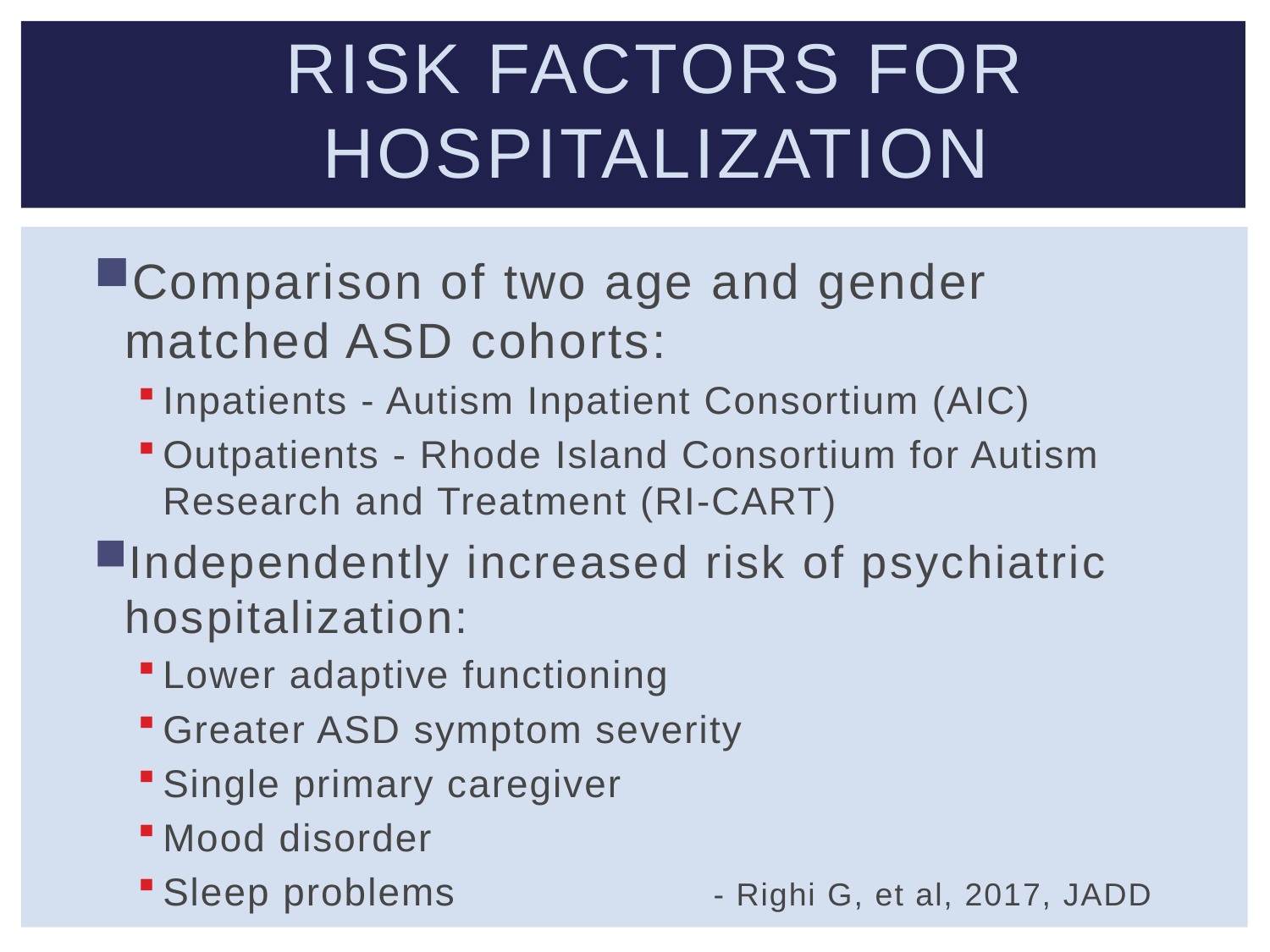

# Risk Factors for Hospitalization
Comparison of two age and gender matched ASD cohorts:
Inpatients - Autism Inpatient Consortium (AIC)
Outpatients - Rhode Island Consortium for Autism Research and Treatment (RI-CART)
Independently increased risk of psychiatric hospitalization:
Lower adaptive functioning
Greater ASD symptom severity
Single primary caregiver
Mood disorder
Sleep problems  	                - Righi G, et al, 2017, JADD